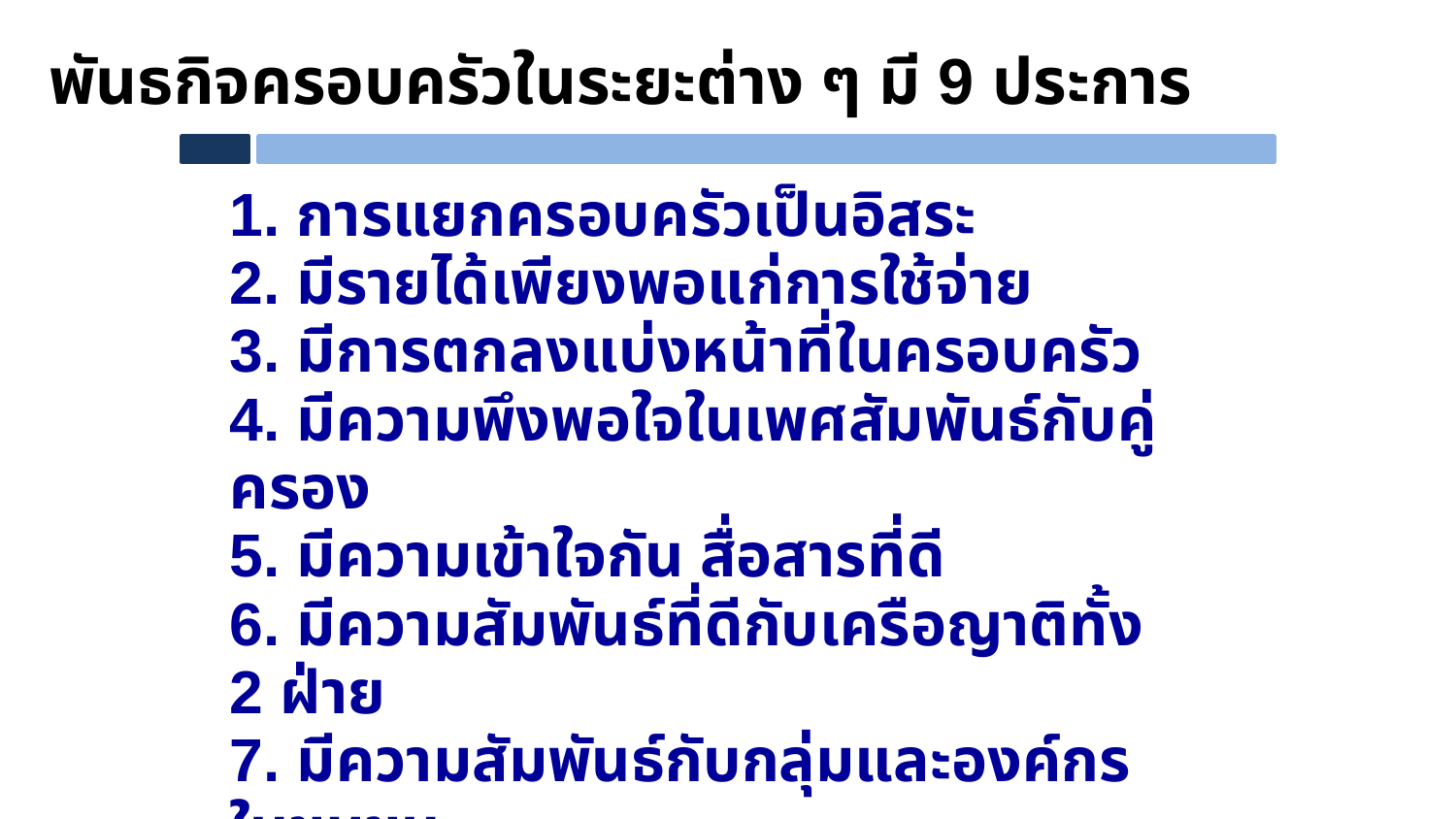

พันธกิจครอบครัวในระยะต่าง ๆ มี 9 ประการ

1. การแยกครอบครัวเป็นอิสระ
2. มีรายได้เพียงพอแก่การใช้จ่าย
3. มีการตกลงแบ่งหน้าที่ในครอบครัว
4. มีความพึงพอใจในเพศสัมพันธ์กับคู่ครอง
5. มีความเข้าใจกัน สื่อสารที่ดี
6. มีความสัมพันธ์ที่ดีกับเครือญาติทั้ง 2 ฝ่าย
7. มีความสัมพันธ์กับกลุ่มและองค์กรในชุมชน
8. มีความสามารถในการเลี้ยงดูสมาชิกผู้เยาว์
9. มีปรัชญาการดำเนินชีวิตที่เหมาะสม